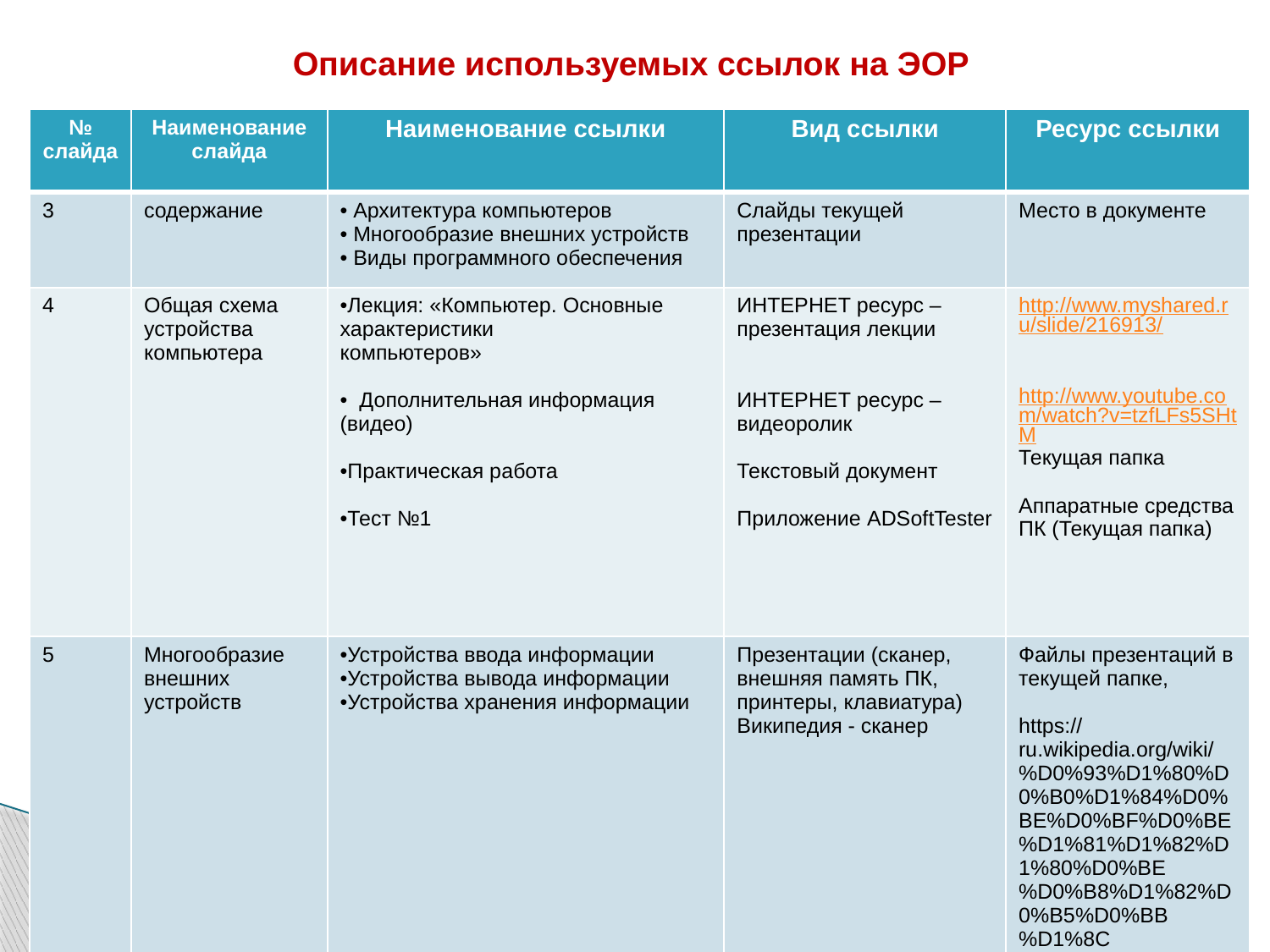

# Описание используемых ссылок на ЭОР
| № слайда | Наименование слайда | Наименование ссылки | Вид ссылки | Ресурс ссылки |
| --- | --- | --- | --- | --- |
| 3 | содержание | Архитектура компьютеров Многообразие внешних устройств Виды программного обеспечения | Слайды текущей презентации | Место в документе |
| 4 | Общая схема устройства компьютера | Лекция: «Компьютер. Основные характеристики компьютеров» Дополнительная информация (видео) Практическая работа Тест №1 | ИНТЕРНЕТ ресурс – презентация лекции ИНТЕРНЕТ ресурс – видеоролик Текстовый документ Приложение ADSoftTester | http://www.myshared.ru/slide/216913/ http://www.youtube.com/watch?v=tzfLFs5SHtM Текущая папка Аппаратные средства ПК (Текущая папка) |
| 5 | Многообразие внешних устройств | Устройства ввода информации Устройства вывода информации Устройства хранения информации | Презентации (сканер, внешняя память ПК, принтеры, клавиатура) Википедия - сканер | Файлы презентаций в текущей папке, https://ru.wikipedia.org/wiki/%D0%93%D1%80%D0%B0%D1%84%D0%BE%D0%BF%D0%BE%D1%81%D1%82%D1%80%D0%BE%D0%B8%D1%82%D0%B5%D0%BB%D1%8C |